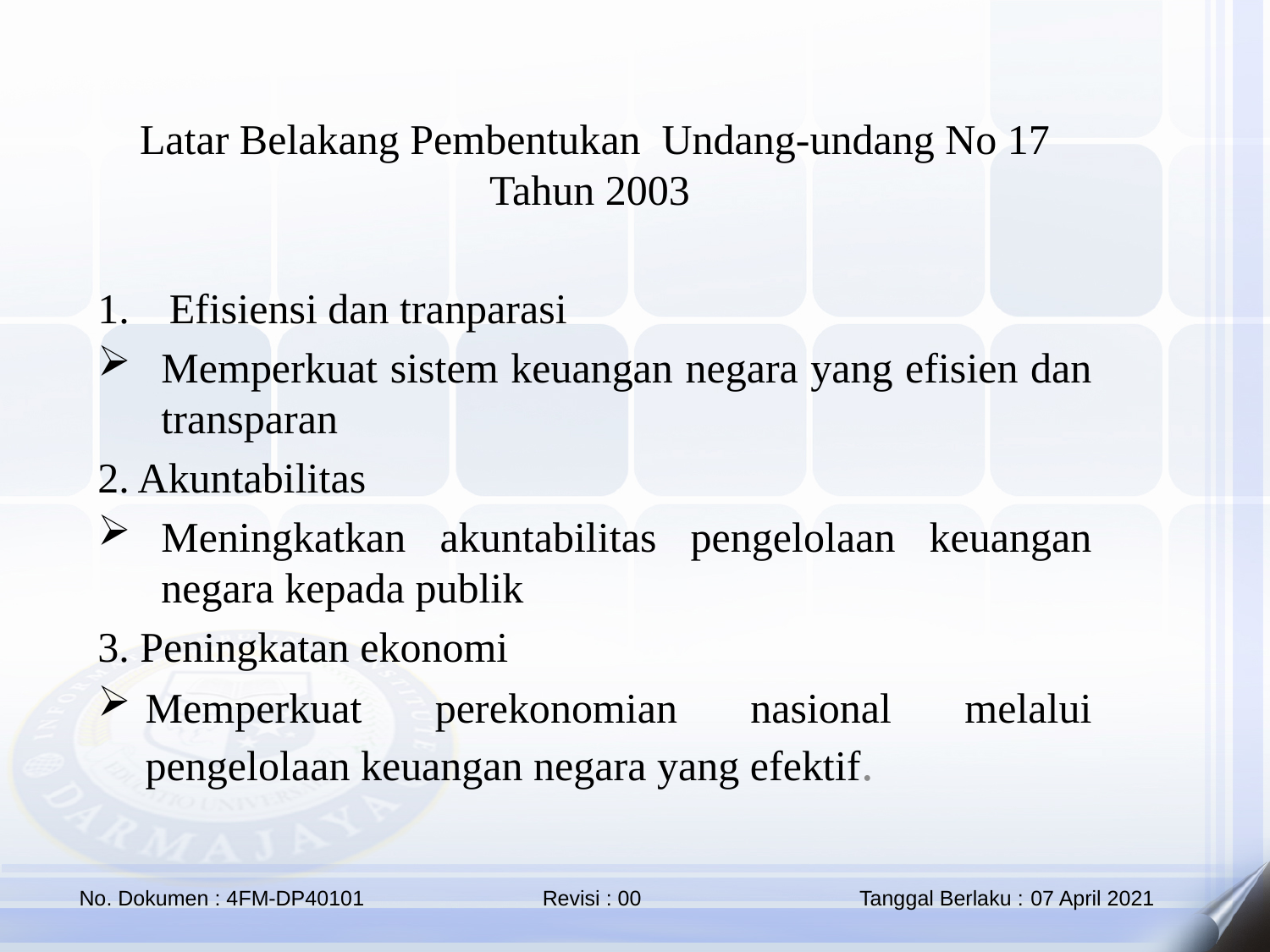

Latar Belakang Pembentukan  Undang-undang No 17 Tahun 2003

Efisiensi dan tranparasi
Memperkuat sistem keuangan negara yang efisien dan transparan
2. Akuntabilitas
Meningkatkan akuntabilitas pengelolaan keuangan negara kepada publik
3. Peningkatan ekonomi
Memperkuat perekonomian nasional melalui pengelolaan keuangan negara yang efektif.